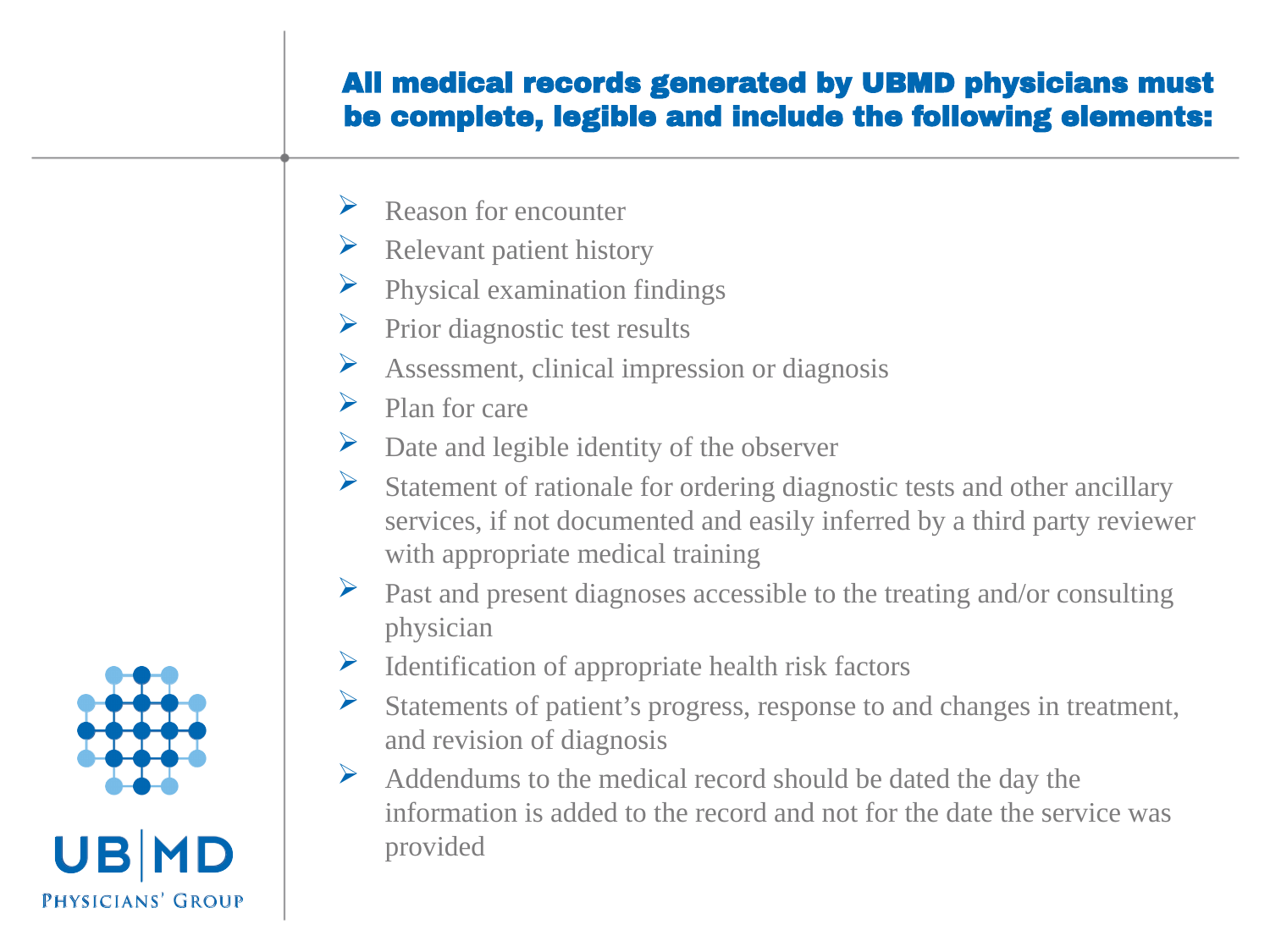

All medical records generated by UBMD physicians must be complete, legible and include the following elements:
Reason for encounter
Relevant patient history
Physical examination findings
Prior diagnostic test results
Assessment, clinical impression or diagnosis
Plan for care
Date and legible identity of the observer
Statement of rationale for ordering diagnostic tests and other ancillary services, if not documented and easily inferred by a third party reviewer with appropriate medical training
Past and present diagnoses accessible to the treating and/or consulting physician
Identification of appropriate health risk factors
Statements of patient’s progress, response to and changes in treatment, and revision of diagnosis
Addendums to the medical record should be dated the day the information is added to the record and not for the date the service was provided